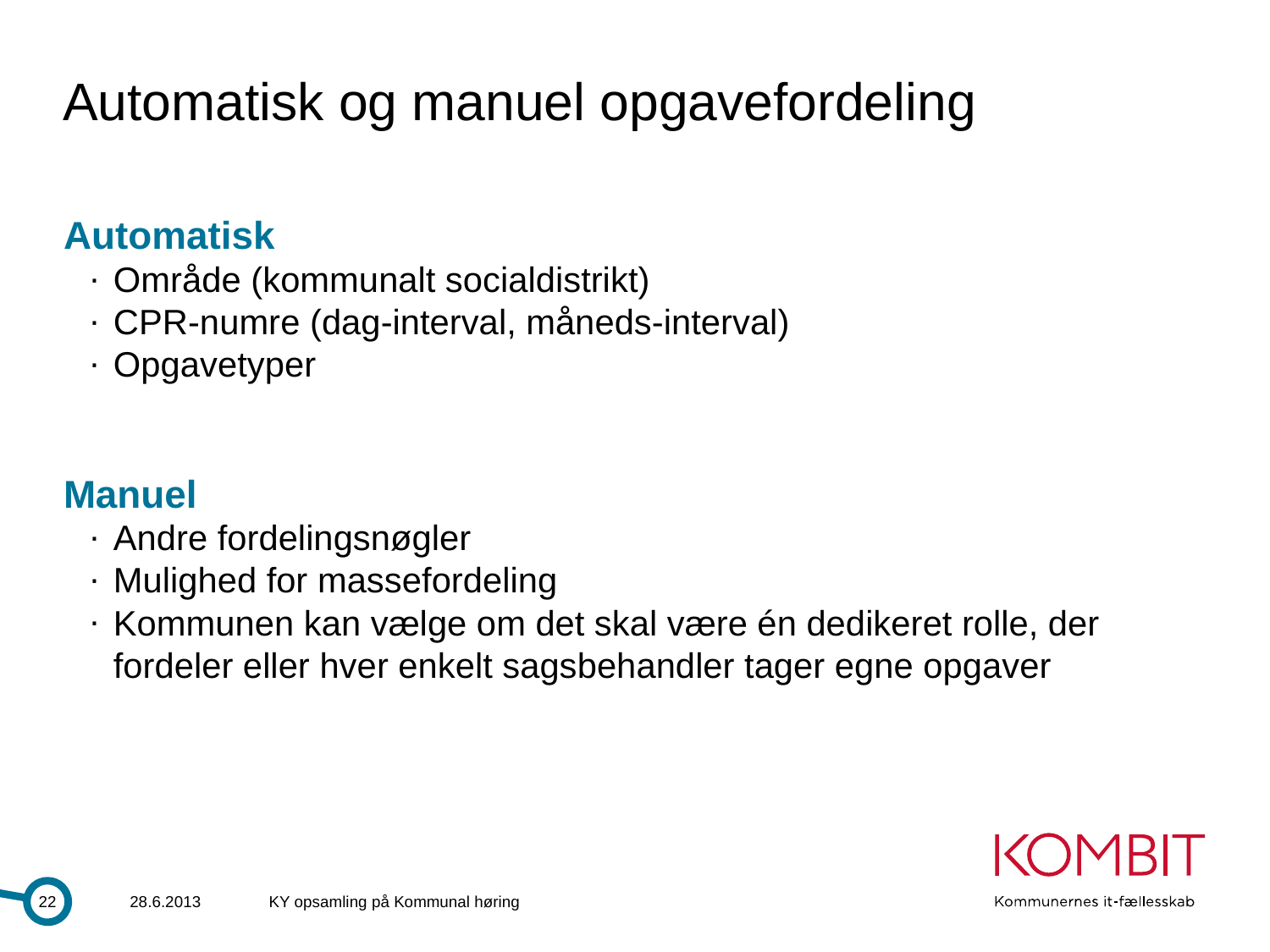

# Automatisk og manuel opgavefordeling
Automatisk
Område (kommunalt socialdistrikt)
CPR-numre (dag-interval, måneds-interval)
Opgavetyper

Manuel
Andre fordelingsnøgler
Mulighed for massefordeling
Kommunen kan vælge om det skal være én dedikeret rolle, der fordeler eller hver enkelt sagsbehandler tager egne opgaver

22
28.6.2013
KY opsamling på Kommunal høring